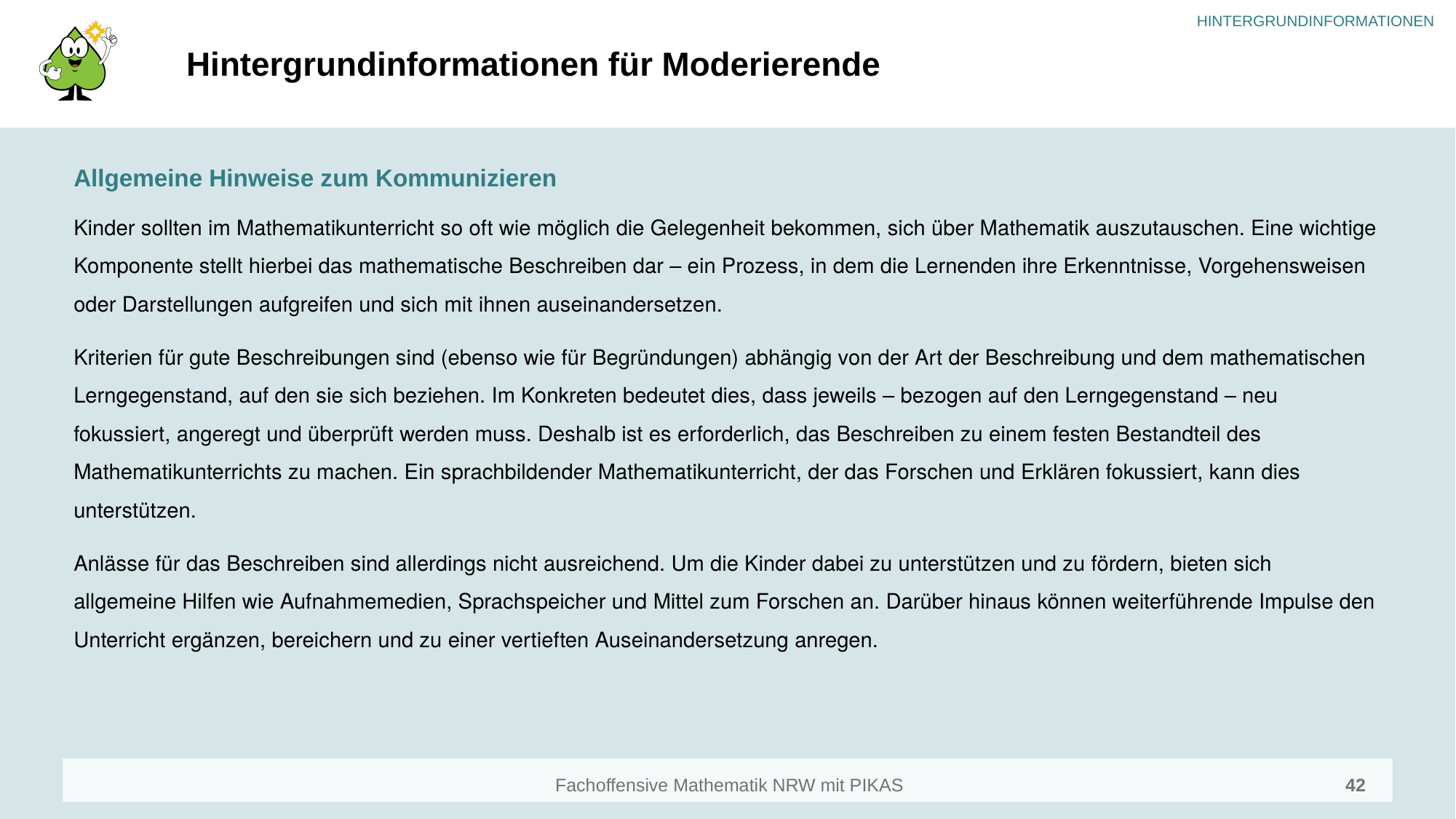

# Hintergrundinformationen für Moderierende
Allgemeine Hinweise zum Kommunizieren
Kinder sollten im Mathematikunterricht so oft wie möglich die Gelegenheit bekommen, sich über Mathematik auszutauschen. Eine wichtige Komponente stellt hierbei das mathematische Beschreiben dar – ein Prozess, in dem die Lernenden ihre Erkenntnisse, Vorgehensweisen oder Darstellungen aufgreifen und sich mit ihnen auseinandersetzen.
Kriterien für gute Beschreibungen sind (ebenso wie für Begründungen) abhängig von der Art der Beschreibung und dem mathematischen Lerngegenstand, auf den sie sich beziehen. Im Konkreten bedeutet dies, dass jeweils – bezogen auf den Lerngegenstand – neu fokussiert, angeregt und überprüft werden muss. Deshalb ist es erforderlich, das Beschreiben zu einem festen Bestandteil des Mathematikunterrichts zu machen. Ein sprachbildender Mathematikunterricht, der das Forschen und Erklären fokussiert, kann dies unterstützen.
Anlässe für das Beschreiben sind allerdings nicht ausreichend. Um die Kinder dabei zu unterstützen und zu fördern, bieten sich allgemeine Hilfen wie Aufnahmemedien, Sprachspeicher und Mittel zum Forschen an. Darüber hinaus können weiterführende Impulse den Unterricht ergänzen, bereichern und zu einer vertieften Auseinandersetzung anregen.